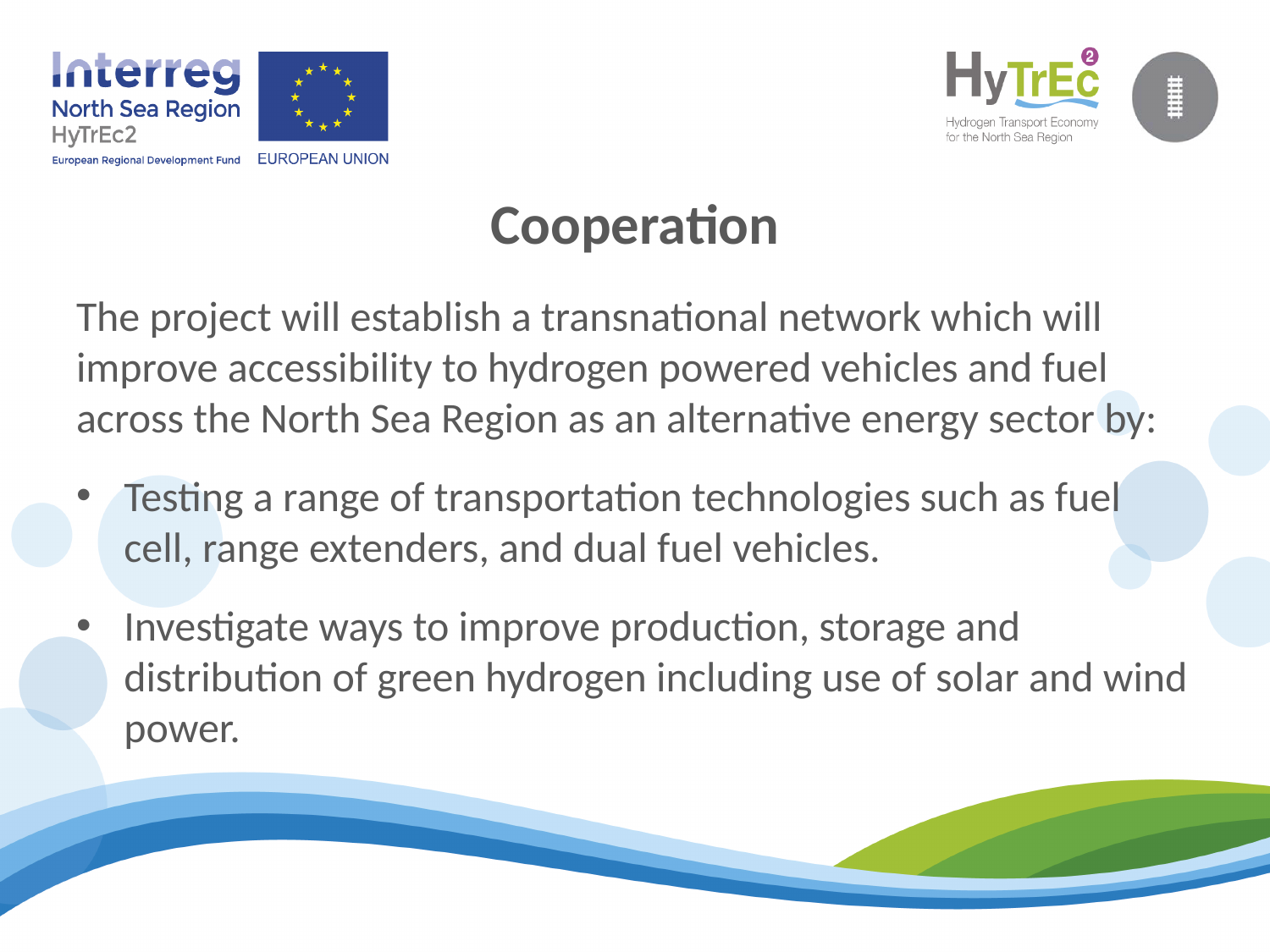

Cooperation

The project will establish a transnational network which will improve accessibility to hydrogen powered vehicles and fuel across the North Sea Region as an alternative energy sector by:

Testing a range of transportation technologies such as fuel cell, range extenders, and dual fuel vehicles.

Investigate ways to improve production, storage and distribution of green hydrogen including use of solar and wind power.